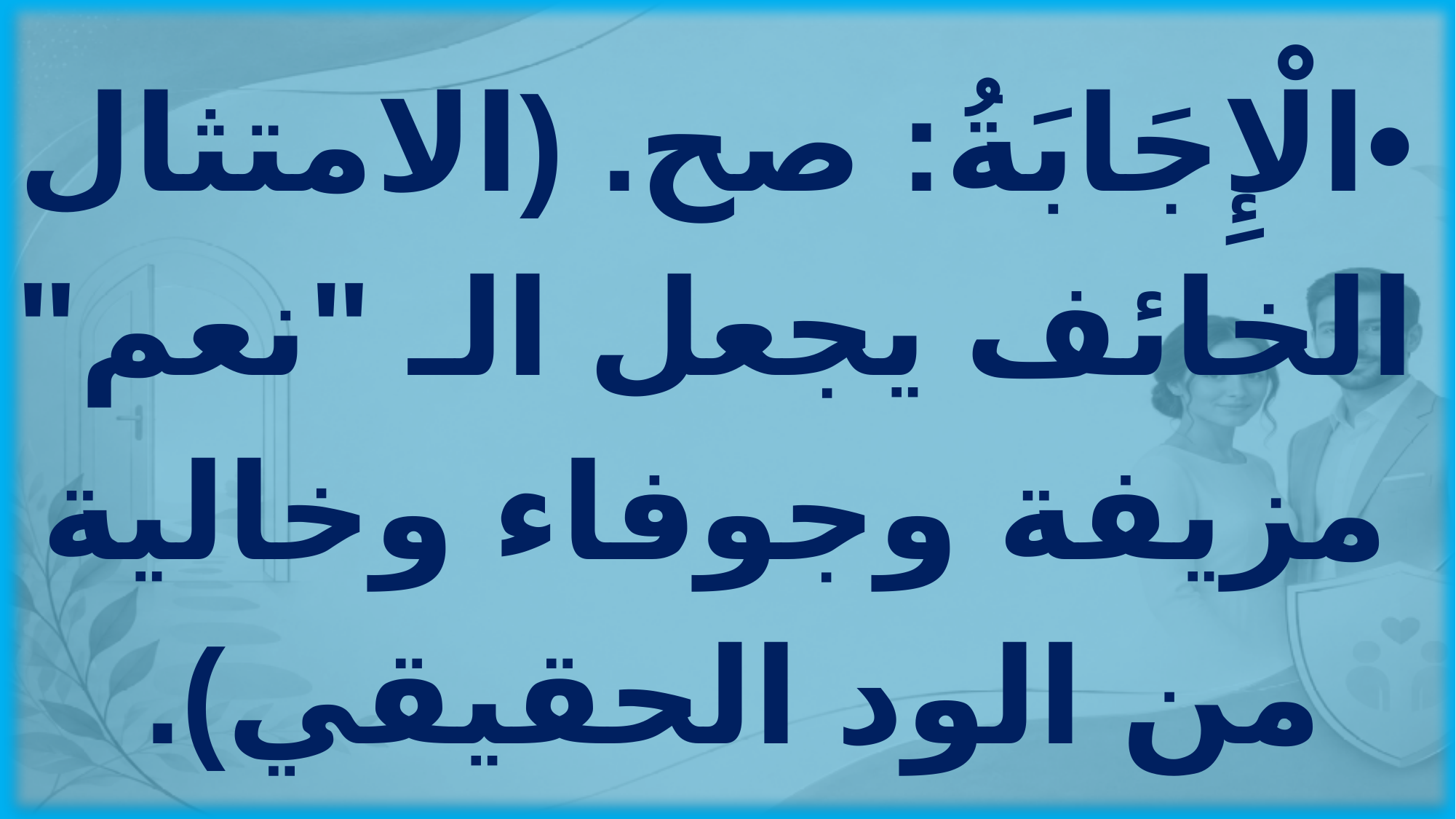

•	الْإِجَابَةُ: صح. (الامتثال الخائف يجعل الـ "نعم" مزيفة وجوفاء وخالية من الود الحقيقي).